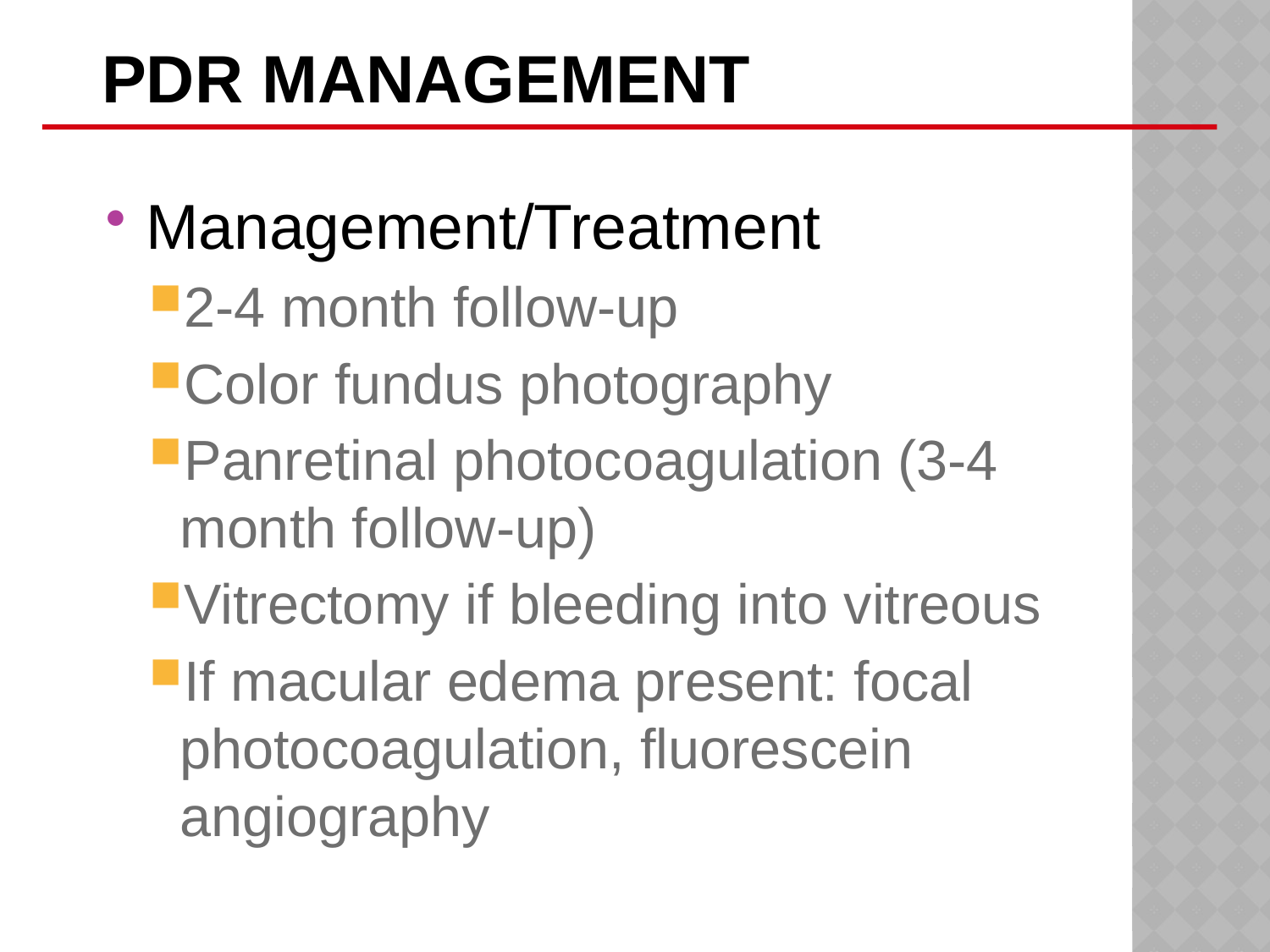

# PDR Management

Management/Treatment
2-4 month follow-up
Color fundus photography
Panretinal photocoagulation (3-4 month follow-up)
Vitrectomy if bleeding into vitreous
If macular edema present: focal photocoagulation, fluorescein angiography